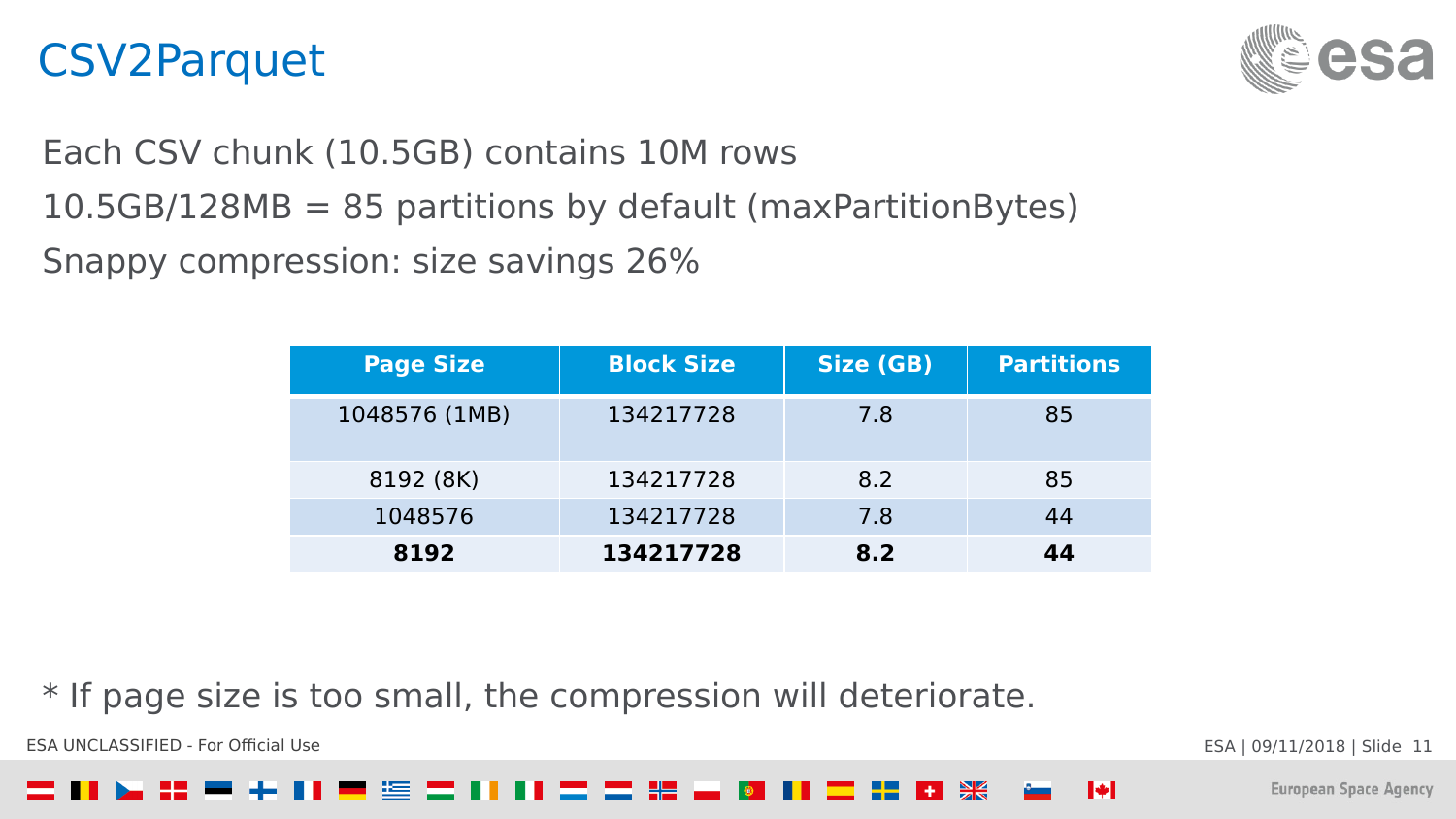

# CSV2Parquet
Each CSV chunk (10.5GB) contains 10M rows
10.5GB/128MB = 85 partitions by default (maxPartitionBytes)
Snappy compression: size savings 26%

* If page size is too small, the compression will deteriorate.

| Page Size | Block Size | Size (GB) | Partitions |
| --- | --- | --- | --- |
| 1048576 (1MB) | 134217728 | 7.8 | 85 |
| 8192 (8K) | 134217728 | 8.2 | 85 |
| 1048576 | 134217728 | 7.8 | 44 |
| 8192 | 134217728 | 8.2 | 44 |